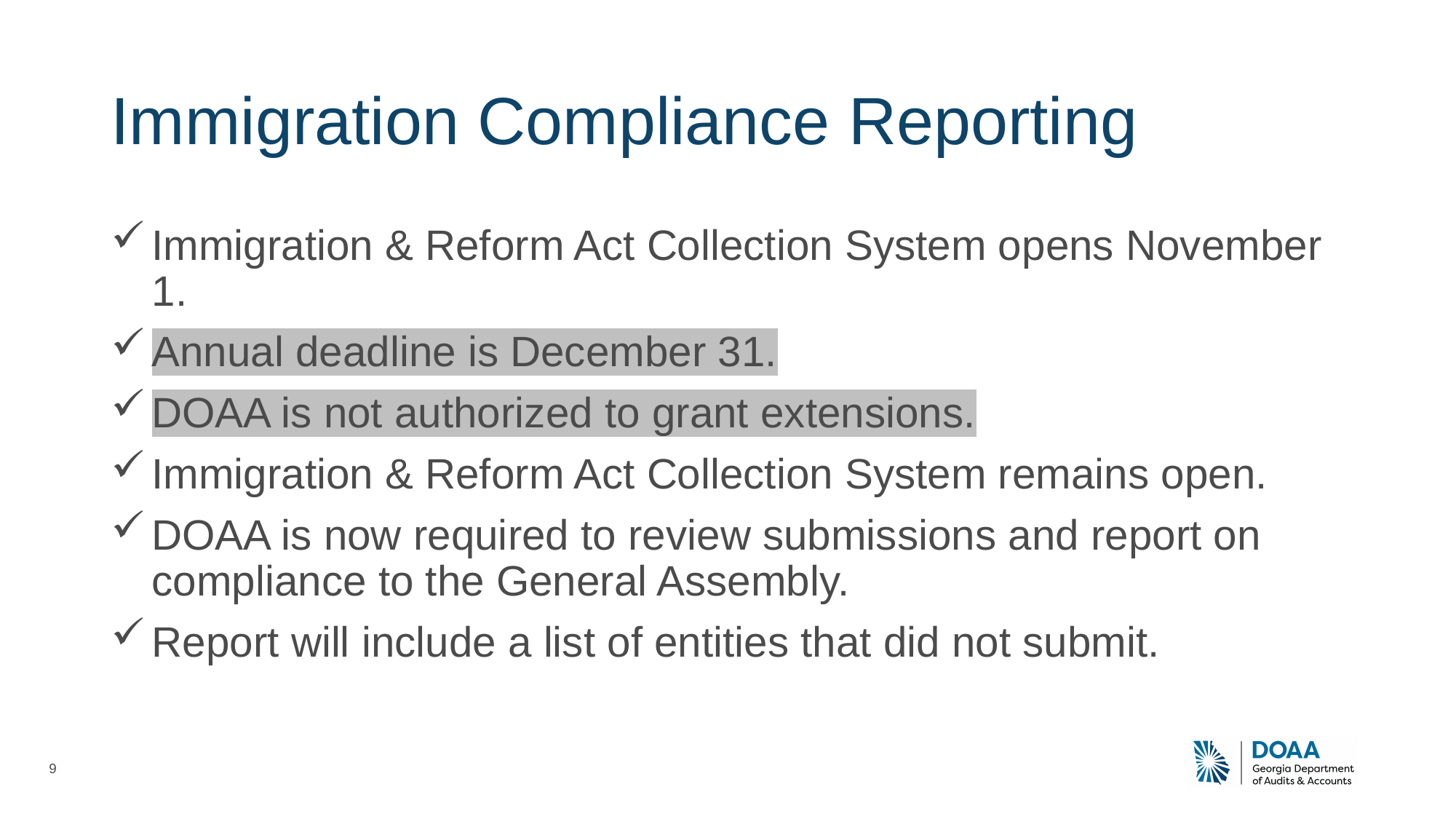

# Immigration Compliance Reporting
Immigration & Reform Act Collection System opens November 1.
Annual deadline is December 31.
DOAA is not authorized to grant extensions.
Immigration & Reform Act Collection System remains open.
DOAA is now required to review submissions and report on compliance to the General Assembly.
Report will include a list of entities that did not submit.